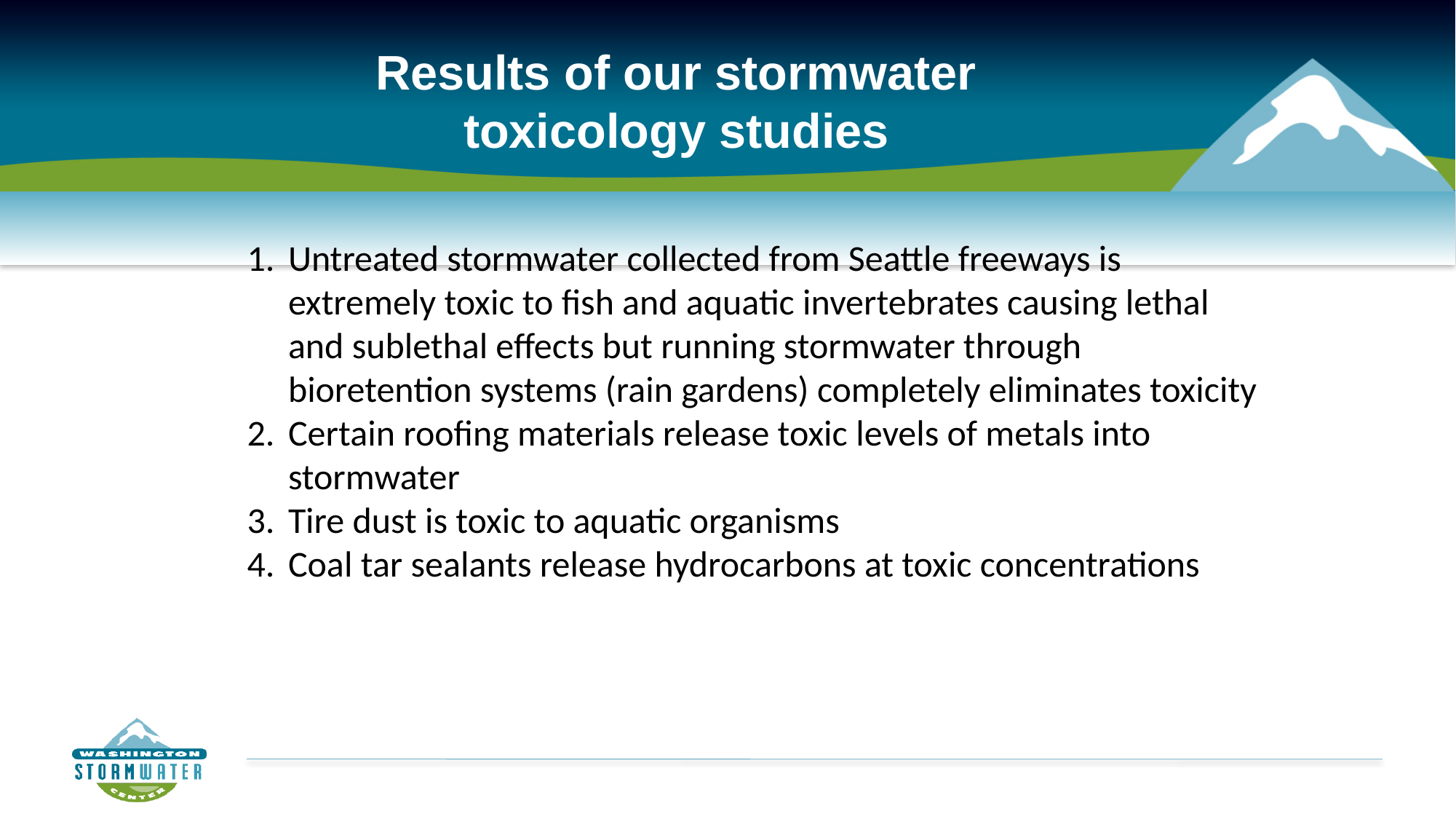

Results of our stormwater toxicology studies
Untreated stormwater collected from Seattle freeways is extremely toxic to fish and aquatic invertebrates causing lethal and sublethal effects but running stormwater through bioretention systems (rain gardens) completely eliminates toxicity
Certain roofing materials release toxic levels of metals into stormwater
Tire dust is toxic to aquatic organisms
Coal tar sealants release hydrocarbons at toxic concentrations